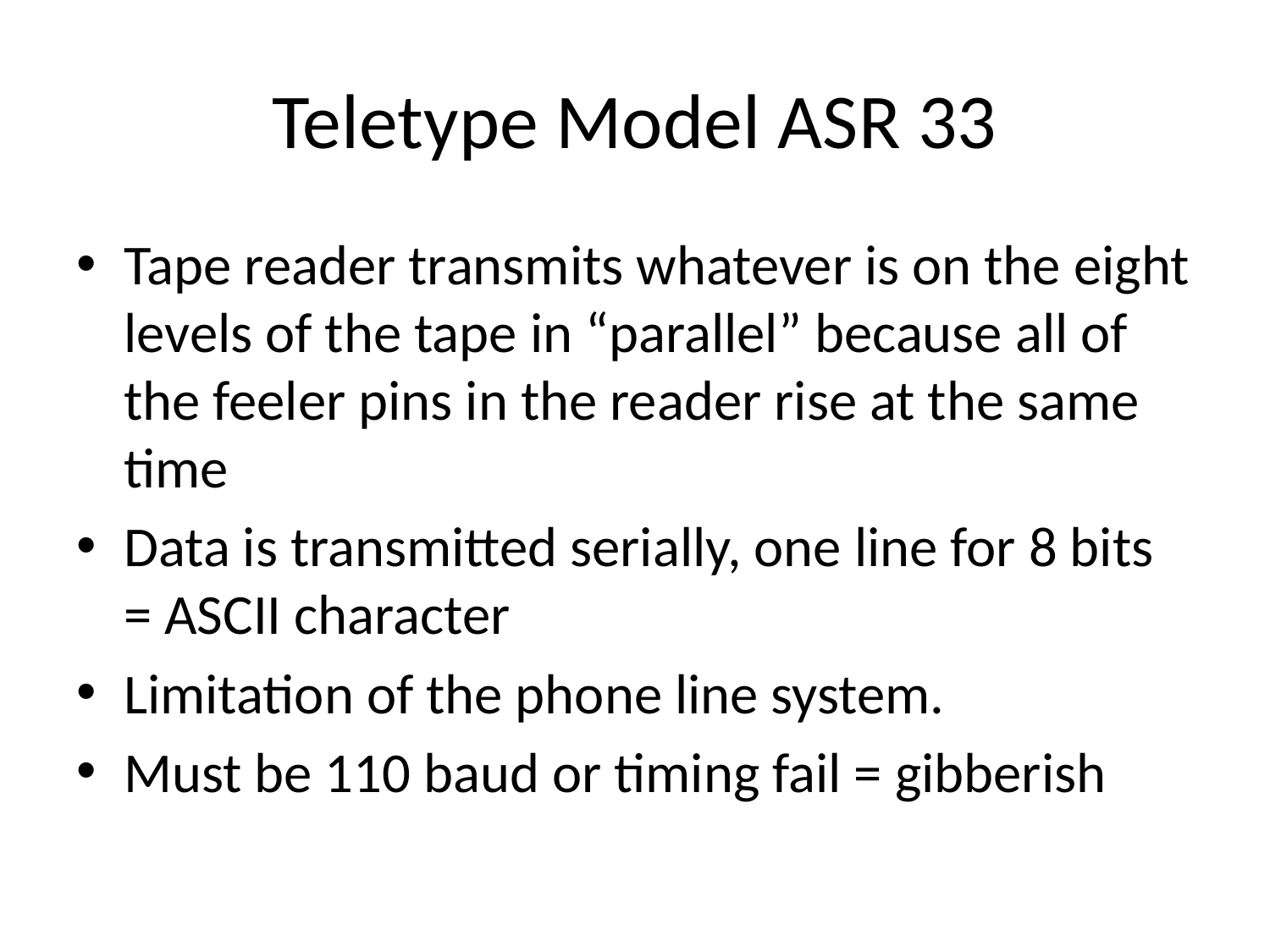

# Teletype Model ASR 33
Tape reader transmits whatever is on the eight levels of the tape in “parallel” because all of the feeler pins in the reader rise at the same time
Data is transmitted serially, one line for 8 bits = ASCII character
Limitation of the phone line system.
Must be 110 baud or timing fail = gibberish